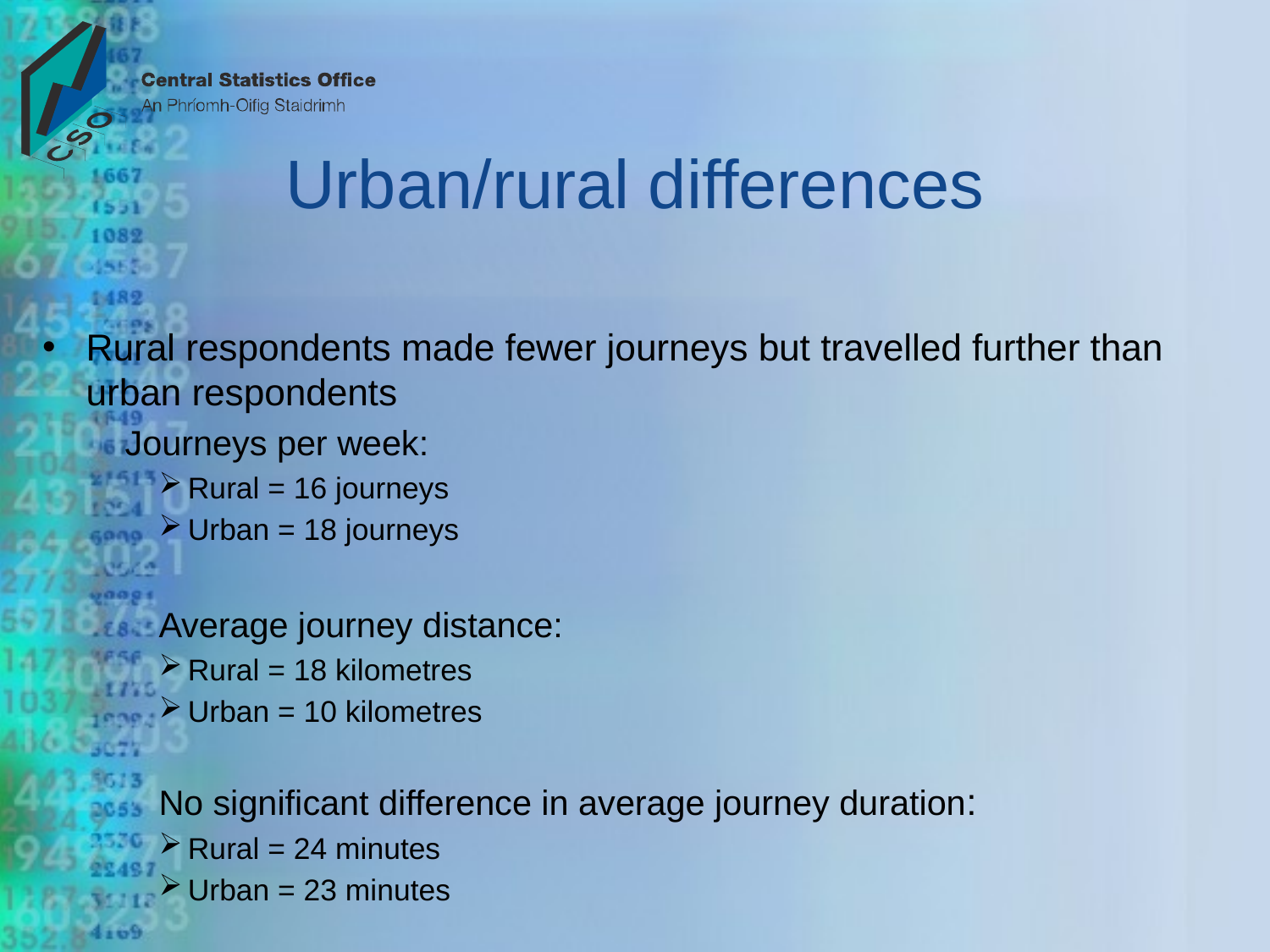

# Urban/rural differences
Rural respondents made fewer journeys but travelled further than urban respondents
	    Journeys per week:
Rural = 16 journeys
Urban = 18 journeys

Average journey distance:
Rural = 18 kilometres
Urban = 10 kilometres

No significant difference in average journey duration:
Rural = 24 minutes
Urban = 23 minutes